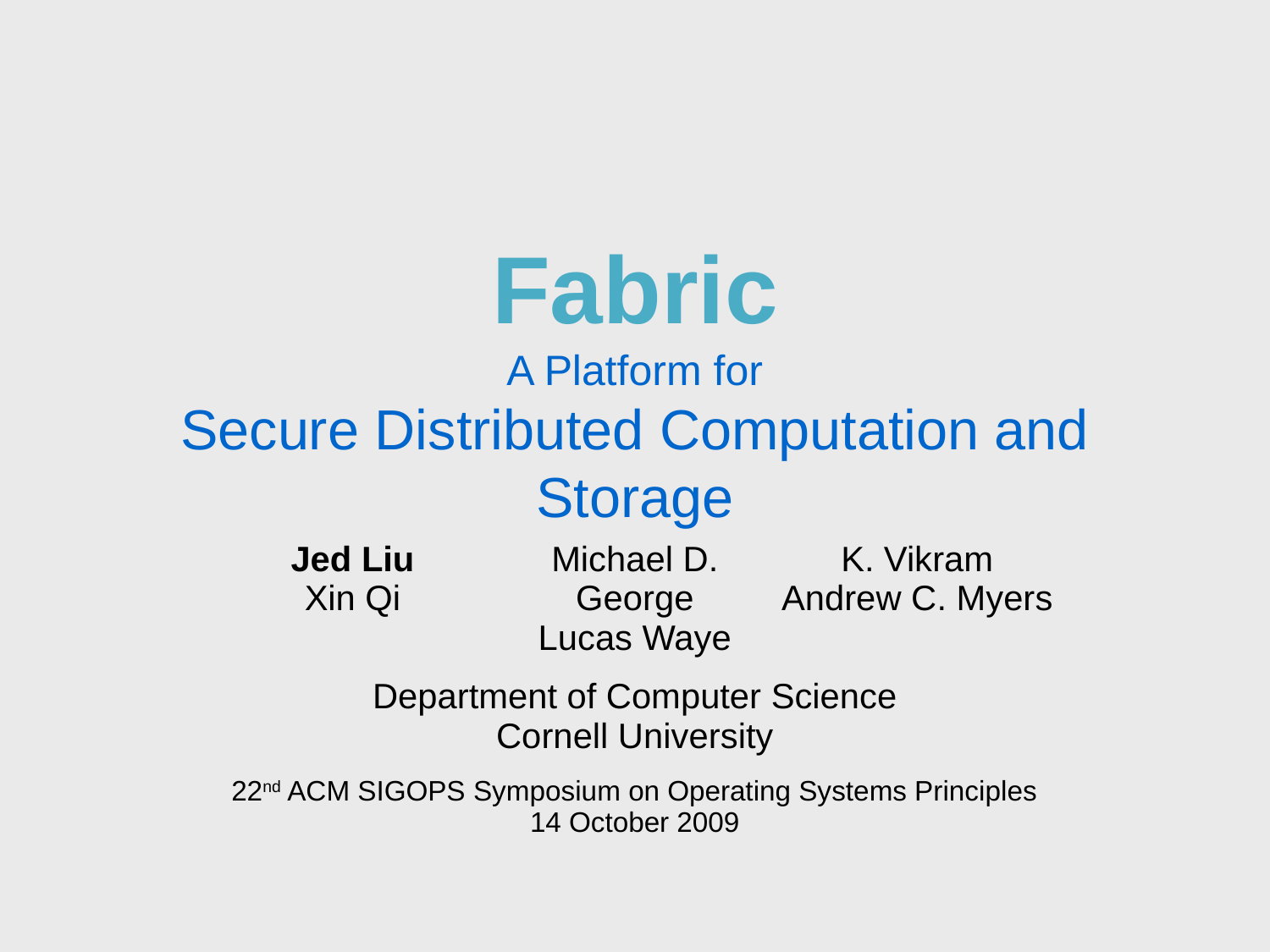

# Fabric A Platform for Secure Distributed Computation and Storage
| Jed Liu Xin Qi | Michael D. George Lucas Waye | K. Vikram Andrew C. Myers |
| --- | --- | --- |
| Department of Computer Science Cornell University 22nd ACM SIGOPS Symposium on Operating Systems Principles 14 October 2009 |  |  |